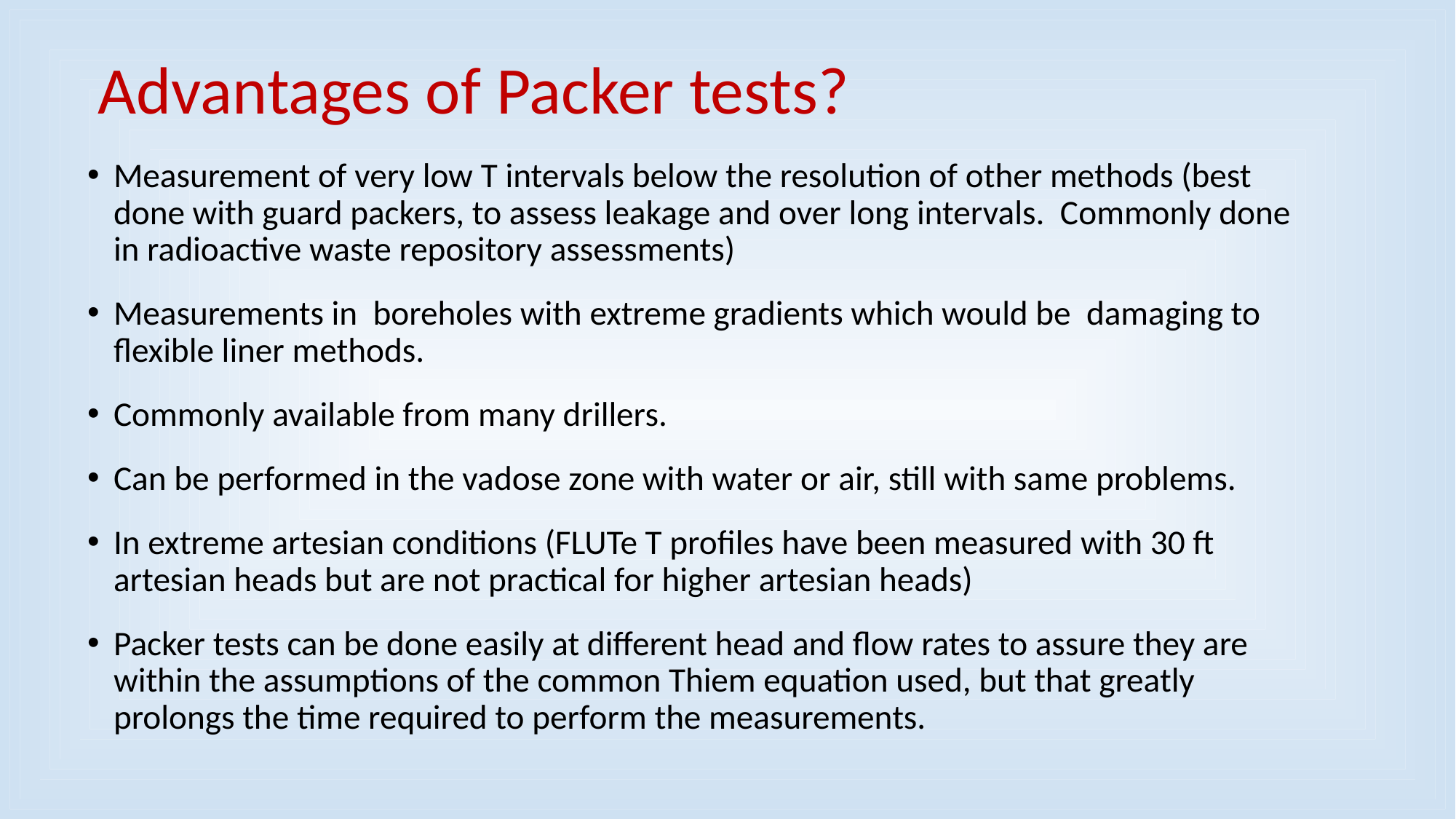

# Advantages of Packer tests?
Measurement of very low T intervals below the resolution of other methods (best done with guard packers, to assess leakage and over long intervals.  Commonly done in radioactive waste repository assessments)
Measurements in  boreholes with extreme gradients which would be  damaging to flexible liner methods.
Commonly available from many drillers.
Can be performed in the vadose zone with water or air, still with same problems.
In extreme artesian conditions (FLUTe T profiles have been measured with 30 ft artesian heads but are not practical for higher artesian heads)
Packer tests can be done easily at different head and flow rates to assure they are within the assumptions of the common Thiem equation used, but that greatly prolongs the time required to perform the measurements.